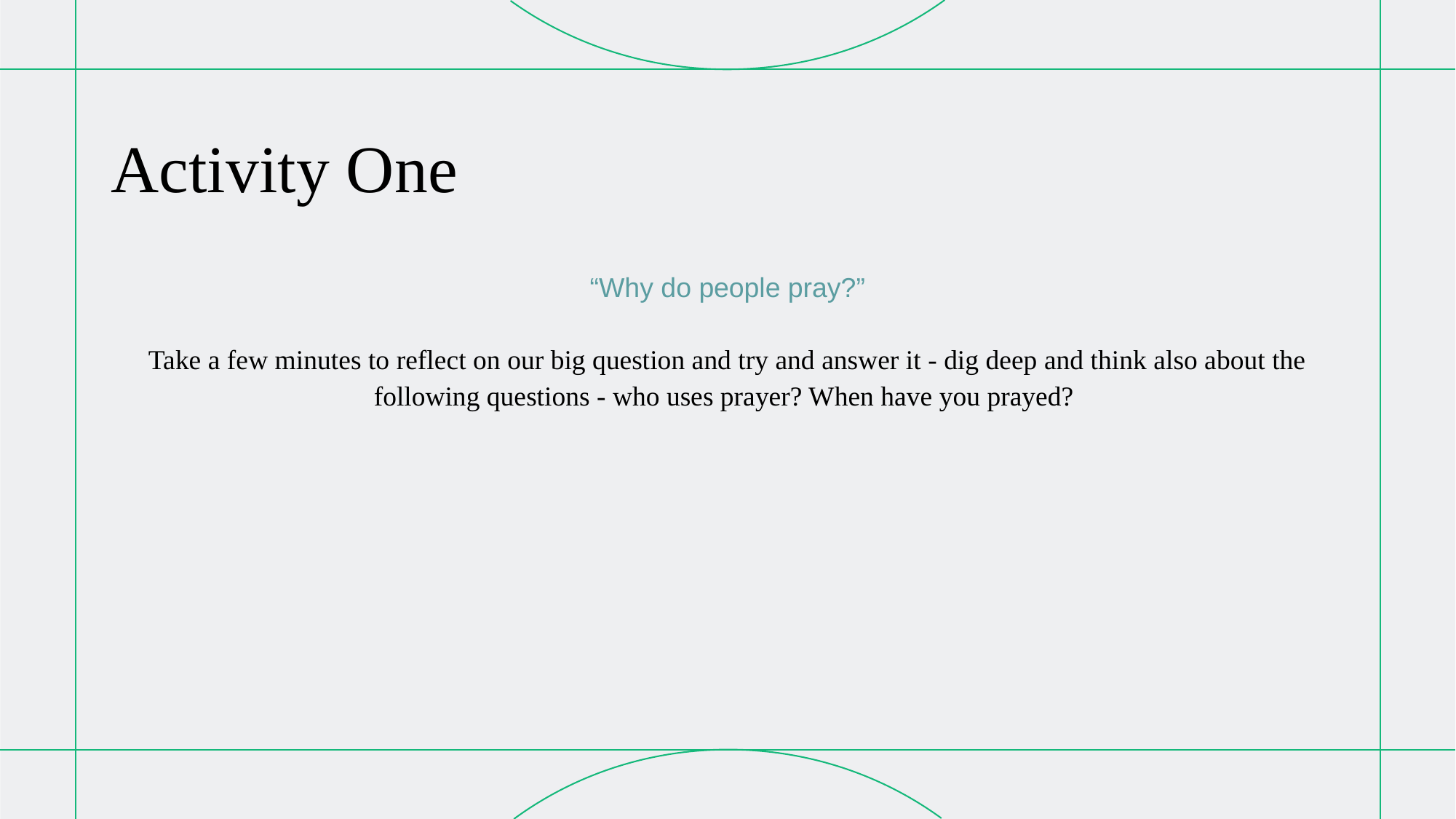

# Activity One
“Why do people pray?”
Take a few minutes to reflect on our big question and try and answer it - dig deep and think also about the following questions - who uses prayer? When have you prayed?